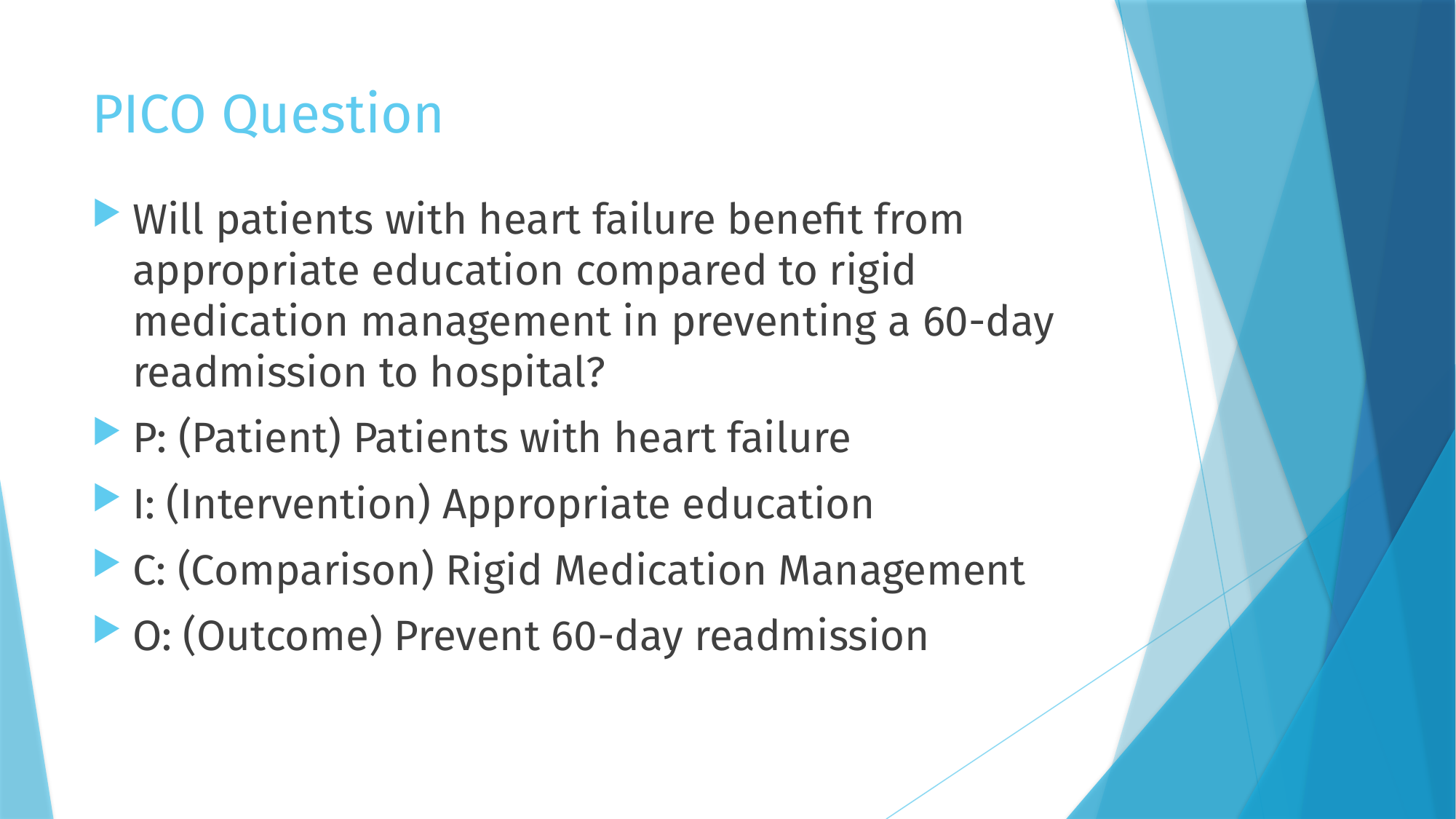

# PICO Question
Will patients with heart failure benefit from appropriate education compared to rigid medication management in preventing a 60-day readmission to hospital?
P: (Patient) Patients with heart failure
I: (Intervention) Appropriate education
C: (Comparison) Rigid Medication Management
O: (Outcome) Prevent 60-day readmission